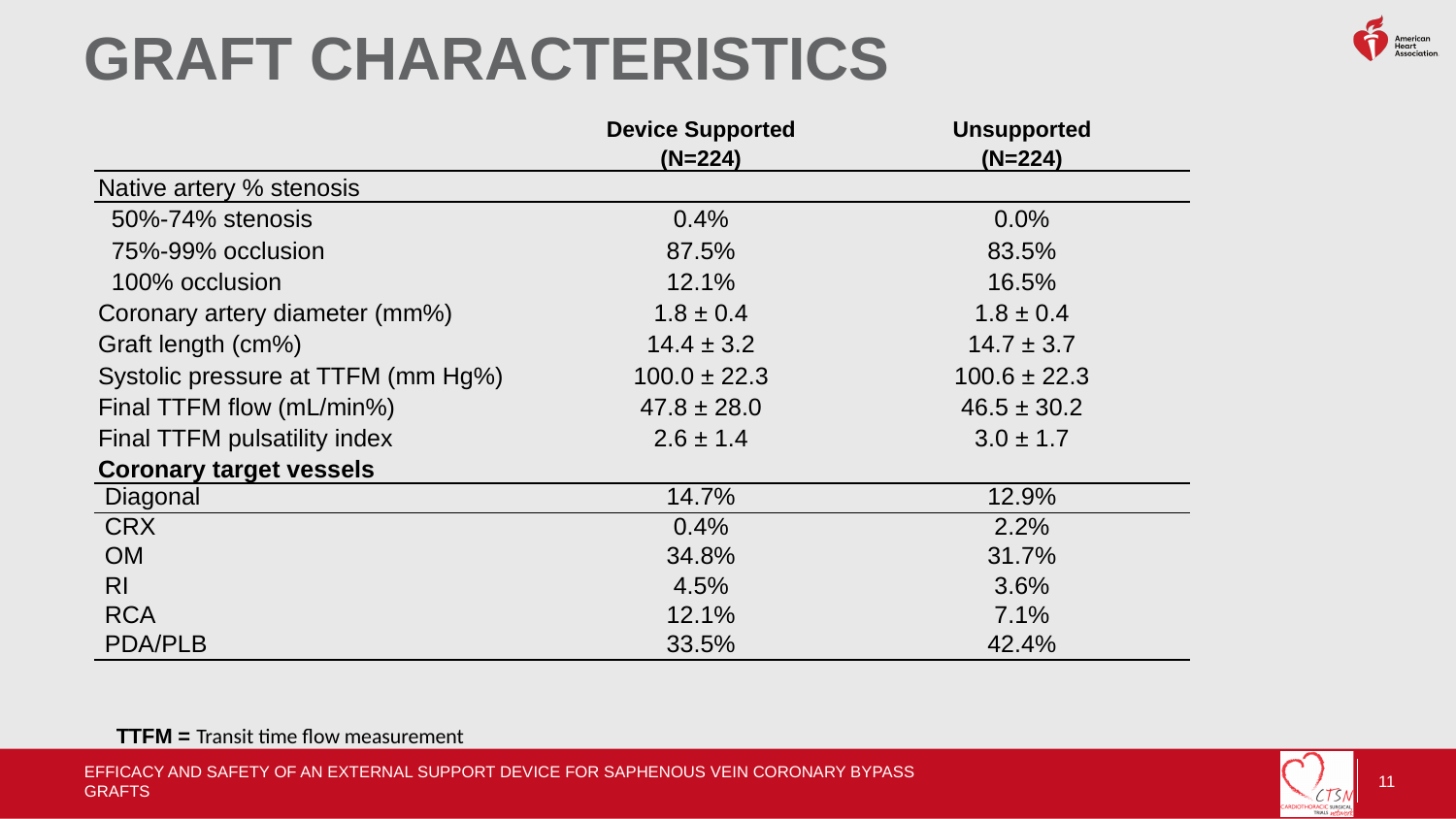

# GRAFT CHARACTERISTICS
|  | Device Supported (N=224) | Unsupported (N=224) |
| --- | --- | --- |
| Native artery % stenosis |  |  |
| 50%-74% stenosis | 0.4% | 0.0% |
| 75%-99% occlusion | 87.5% | 83.5% |
| 100% occlusion | 12.1% | 16.5% |
| Coronary artery diameter (mm%) | 1.8 ± 0.4 | 1.8 ± 0.4 |
| Graft length (cm%) | 14.4 ± 3.2 | 14.7 ± 3.7 |
| Systolic pressure at TTFM (mm Hg%) | 100.0 ± 22.3 | 100.6 ± 22.3 |
| Final TTFM flow (mL/min%) | 47.8 ± 28.0 | 46.5 ± 30.2 |
| Final TTFM pulsatility index | 2.6 ± 1.4 | 3.0 ± 1.7 |
| Coronary target vessels |  |  |
| Diagonal | 14.7% | 12.9% |
| CRX | 0.4% | 2.2% |
| OM | 34.8% | 31.7% |
| RI | 4.5% | 3.6% |
| RCA | 12.1% | 7.1% |
| PDA/PLB | 33.5% | 42.4% |

TTFM = Transit time flow measurement
Efficacy and Safety of an External Support Device for Saphenous Vein Coronary Bypass Grafts
11